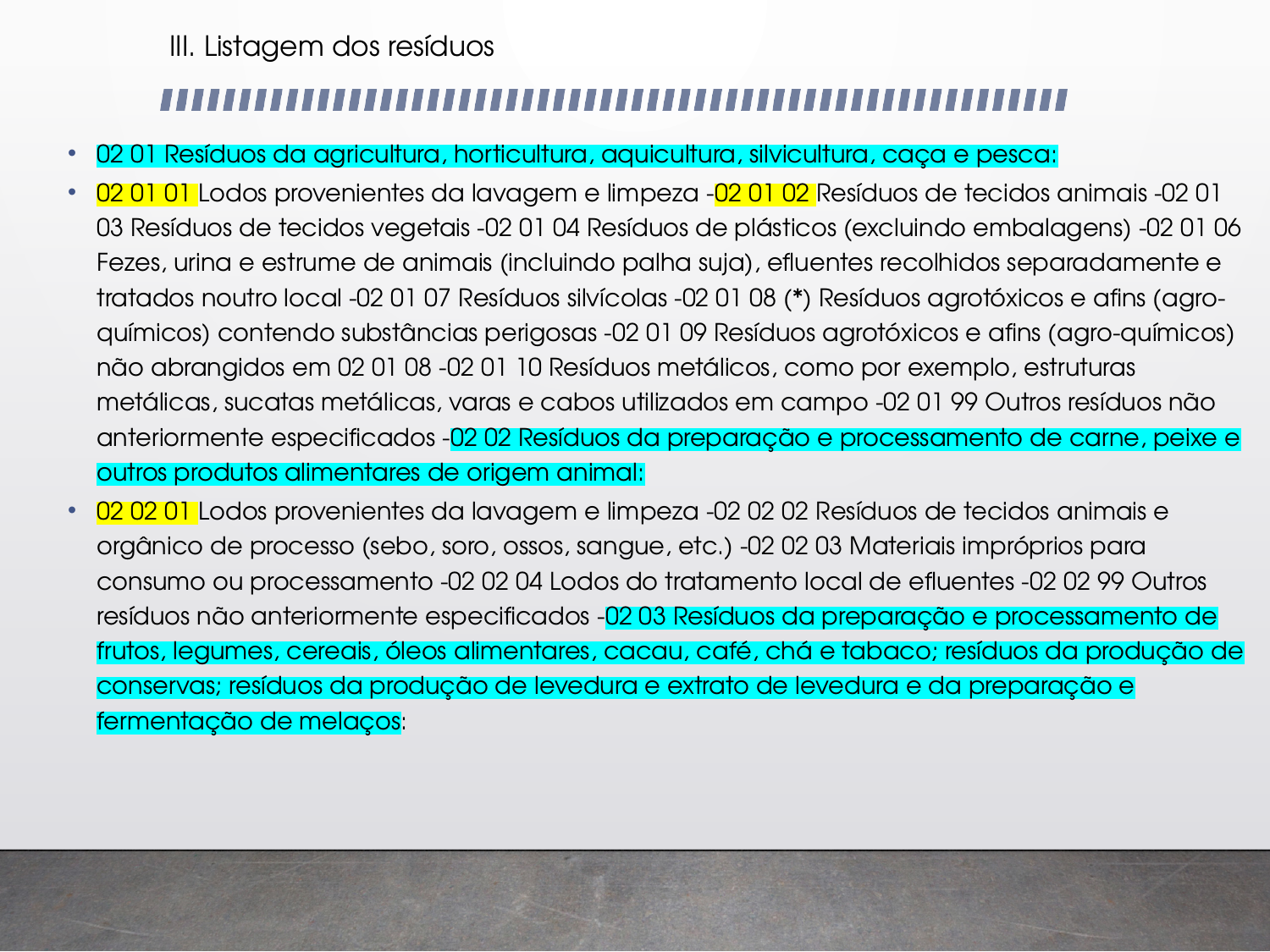

# III. Listagem dos resíduos
02 01 Resíduos da agricultura, horticultura, aquicultura, silvicultura, caça e pesca:
02 01 01 Lodos provenientes da lavagem e limpeza -02 01 02 Resíduos de tecidos animais -02 01 03 Resíduos de tecidos vegetais -02 01 04 Resíduos de plásticos (excluindo embalagens) -02 01 06 Fezes, urina e estrume de animais (incluindo palha suja), efluentes recolhidos separadamente e tratados noutro local -02 01 07 Resíduos silvícolas -02 01 08 (*) Resíduos agrotóxicos e afins (agro-químicos) contendo substâncias perigosas -02 01 09 Resíduos agrotóxicos e afins (agro-químicos) não abrangidos em 02 01 08 -02 01 10 Resíduos metálicos, como por exemplo, estruturas metálicas, sucatas metálicas, varas e cabos utilizados em campo -02 01 99 Outros resíduos não anteriormente especificados -02 02 Resíduos da preparação e processamento de carne, peixe e outros produtos alimentares de origem animal:
02 02 01 Lodos provenientes da lavagem e limpeza -02 02 02 Resíduos de tecidos animais e orgânico de processo (sebo, soro, ossos, sangue, etc.) -02 02 03 Materiais impróprios para consumo ou processamento -02 02 04 Lodos do tratamento local de efluentes -02 02 99 Outros resíduos não anteriormente especificados -02 03 Resíduos da preparação e processamento de frutos, legumes, cereais, óleos alimentares, cacau, café, chá e tabaco; resíduos da produção de conservas; resíduos da produção de levedura e extrato de levedura e da preparação e fermentação de melaços: